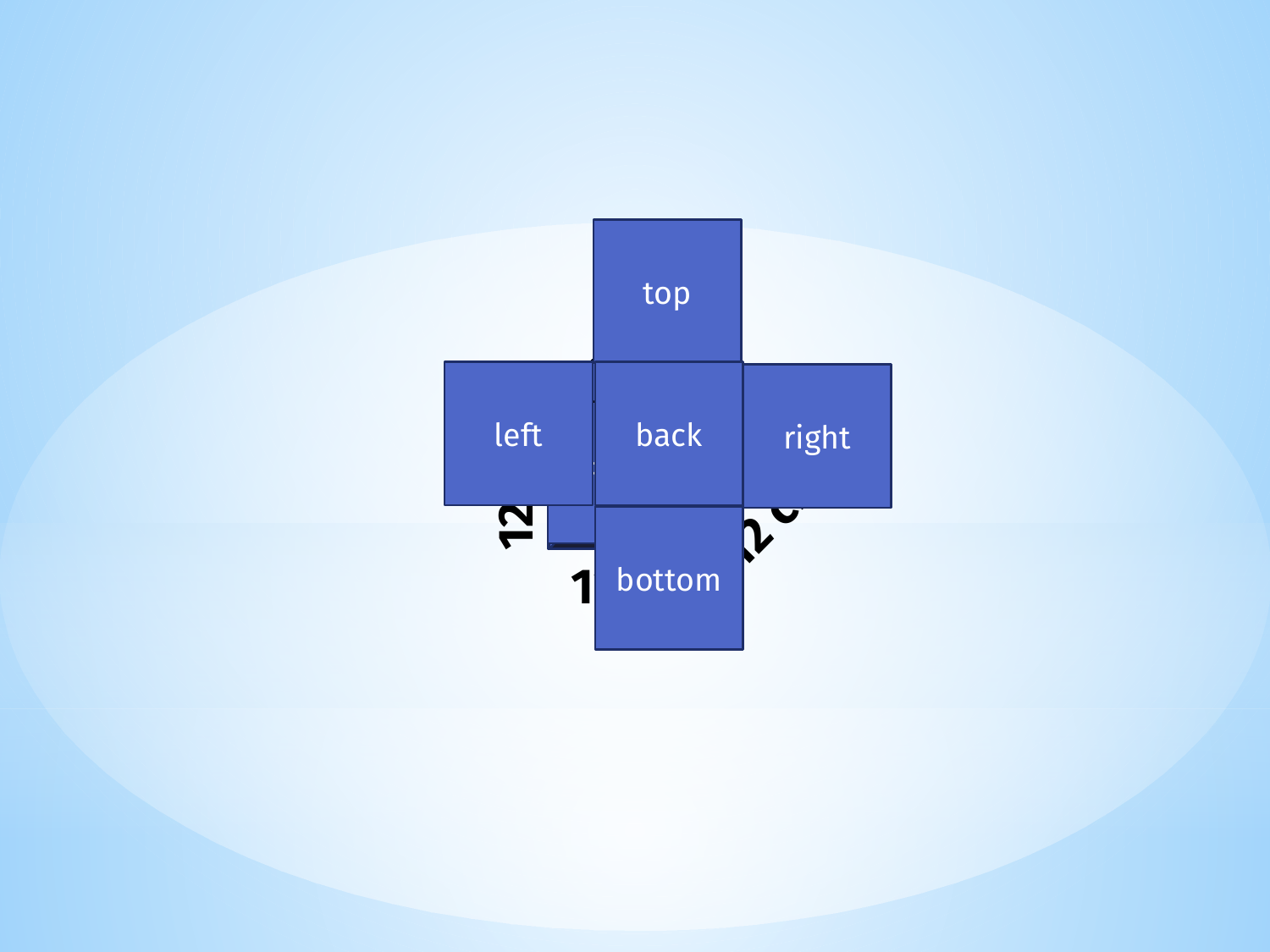

top

left
back

right
Front

12 cm
12 cm
bottom
12 cm